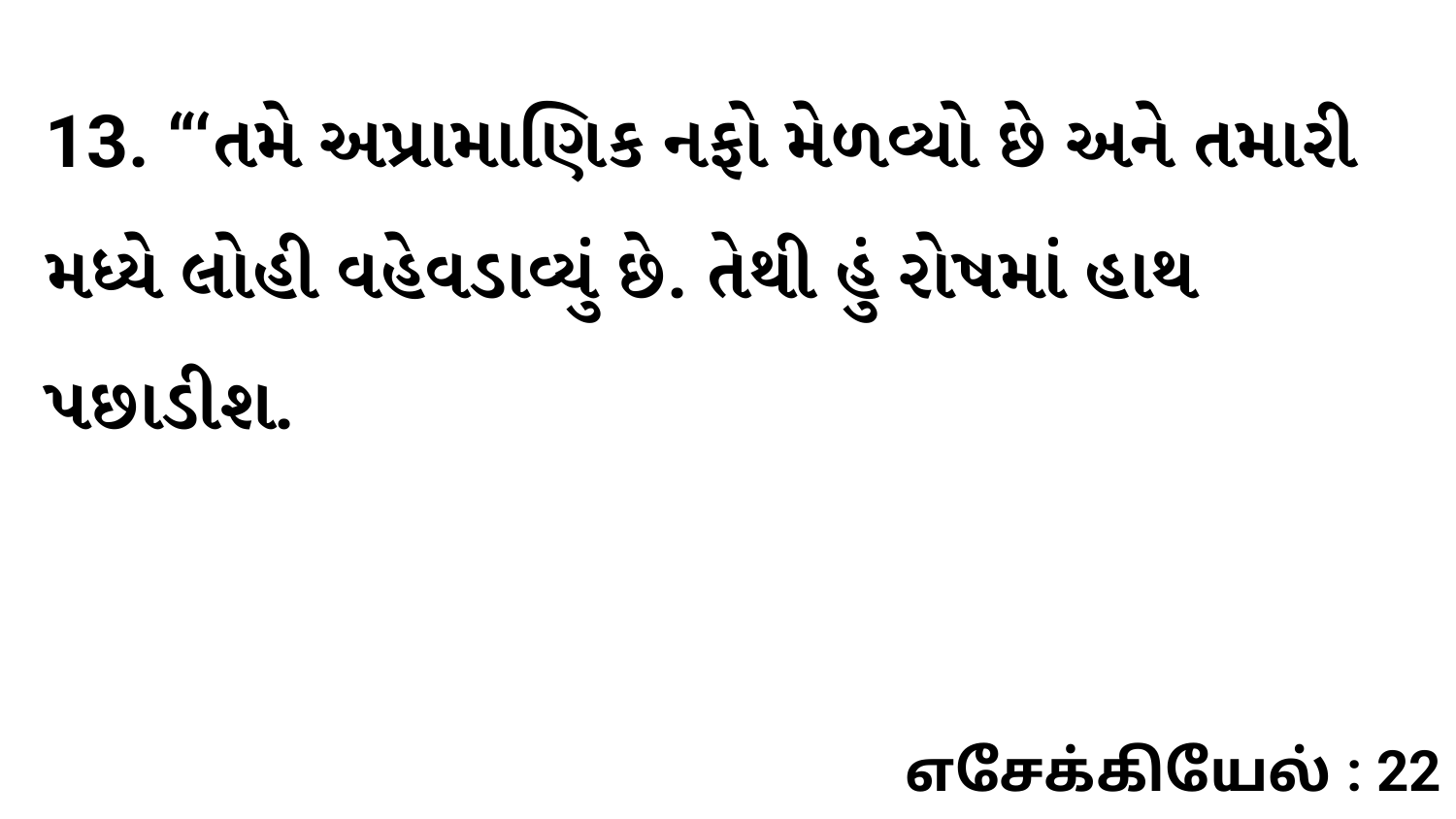

13. “‘તમે અપ્રામાણિક નફો મેળવ્યો છે અને તમારી મધ્યે લોહી વહેવડાવ્યું છે. તેથી હું રોષમાં હાથ પછાડીશ.
எசேக்கியேல் : 22